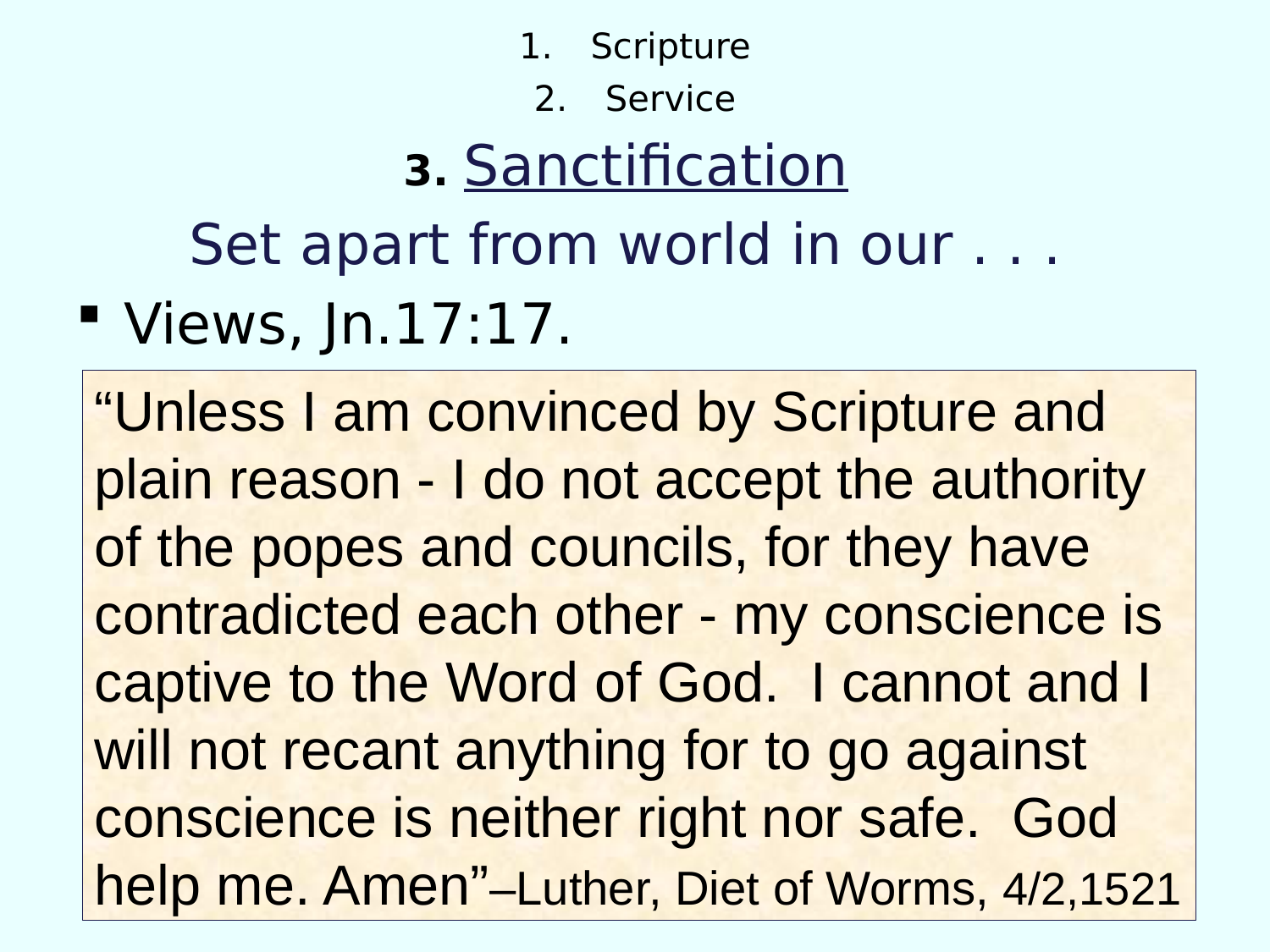

Scripture
Service
3. Sanctification
Set apart from world in our . . .
Views, Jn.17:17.
#
“Unless I am convinced by Scripture and plain reason - I do not accept the authority
of the popes and councils, for they have contradicted each other - my conscience is captive to the Word of God.  I cannot and I will not recant anything for to go against conscience is neither right nor safe.  God help me. Amen”–Luther, Diet of Worms, 4/2,1521